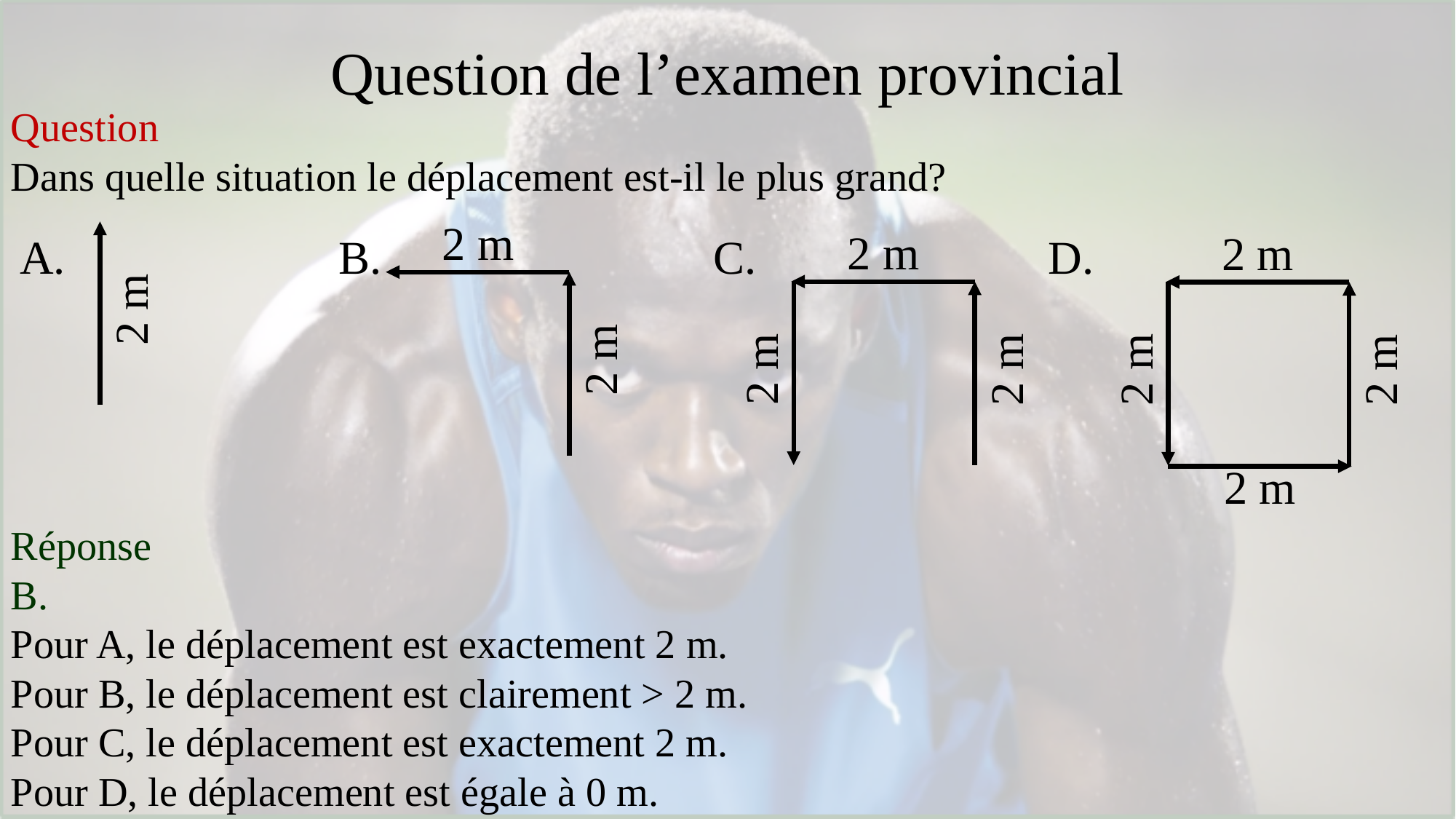

# Question de l’examen provincial
Question
Dans quelle situation le déplacement est-il le plus grand?
2 m
2 m
2 m
B.
C.
D.
A.
2 m
2 m
2 m
2 m
2 m
2 m
2 m
Réponse
B.
Pour A, le déplacement est exactement 2 m.
Pour B, le déplacement est clairement > 2 m.
Pour C, le déplacement est exactement 2 m.
Pour D, le déplacement est égale à 0 m.